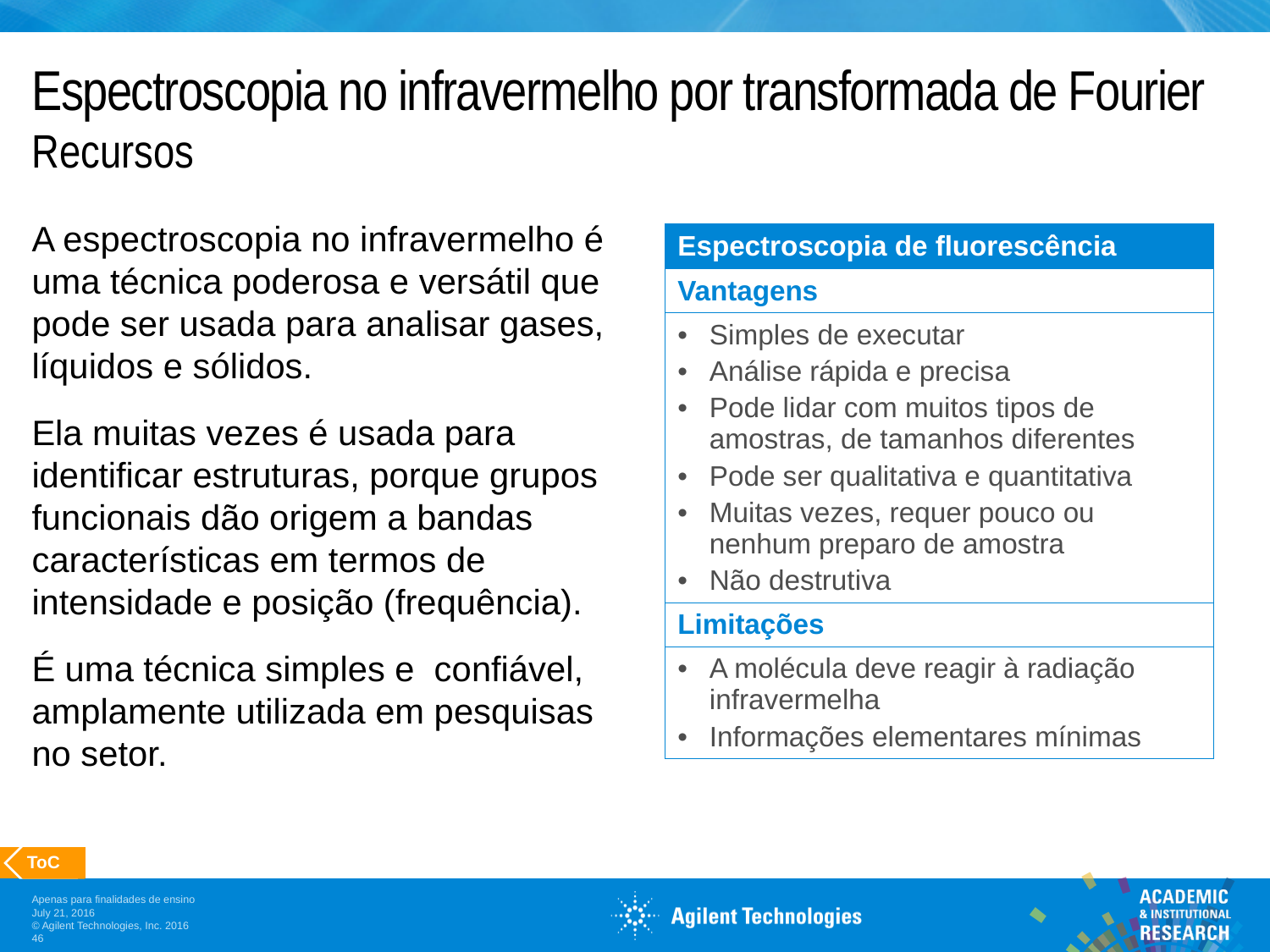

# Espectroscopia no infravermelho por transformada de Fourier Recursos
A espectroscopia no infravermelho é uma técnica poderosa e versátil que pode ser usada para analisar gases, líquidos e sólidos.
Ela muitas vezes é usada para identificar estruturas, porque grupos funcionais dão origem a bandas características em termos de intensidade e posição (frequência).
É uma técnica simples e  confiável, amplamente utilizada em pesquisas no setor.
| Espectroscopia de fluorescência |
| --- |
| Vantagens |
| Simples de executar Análise rápida e precisa Pode lidar com muitos tipos de amostras, de tamanhos diferentes Pode ser qualitativa e quantitativa Muitas vezes, requer pouco ou nenhum preparo de amostra Não destrutiva |
| Limitações |
| A molécula deve reagir à radiação infravermelha Informações elementares mínimas |
 ToC